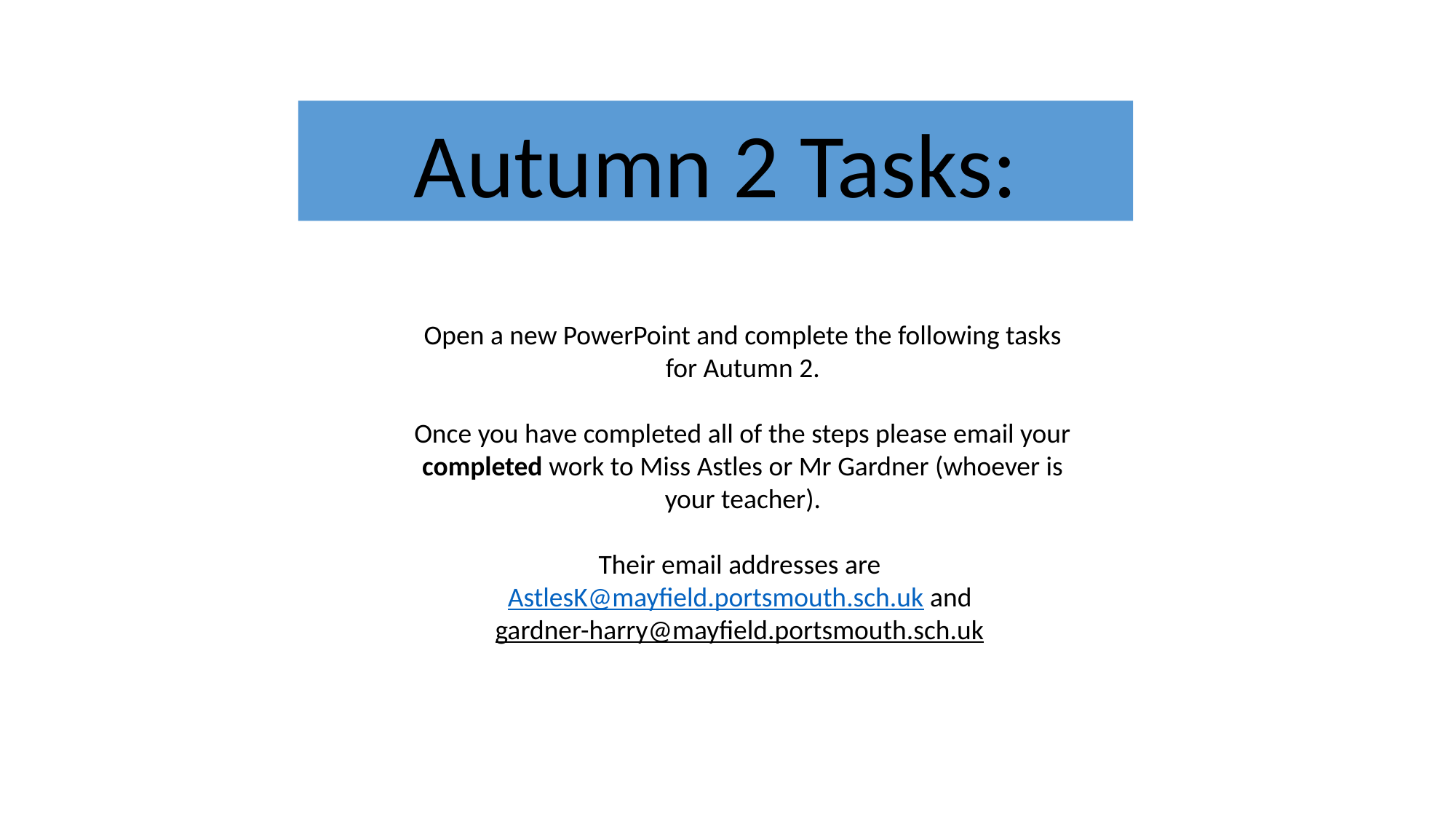

Autumn 2 Tasks:
Open a new PowerPoint and complete the following tasks for Autumn 2.

Once you have completed all of the steps please email your completed work to Miss Astles or Mr Gardner (whoever is your teacher).

Their email addresses are AstlesK@mayfield.portsmouth.sch.uk and
gardner-harry@mayfield.portsmouth.sch.uk